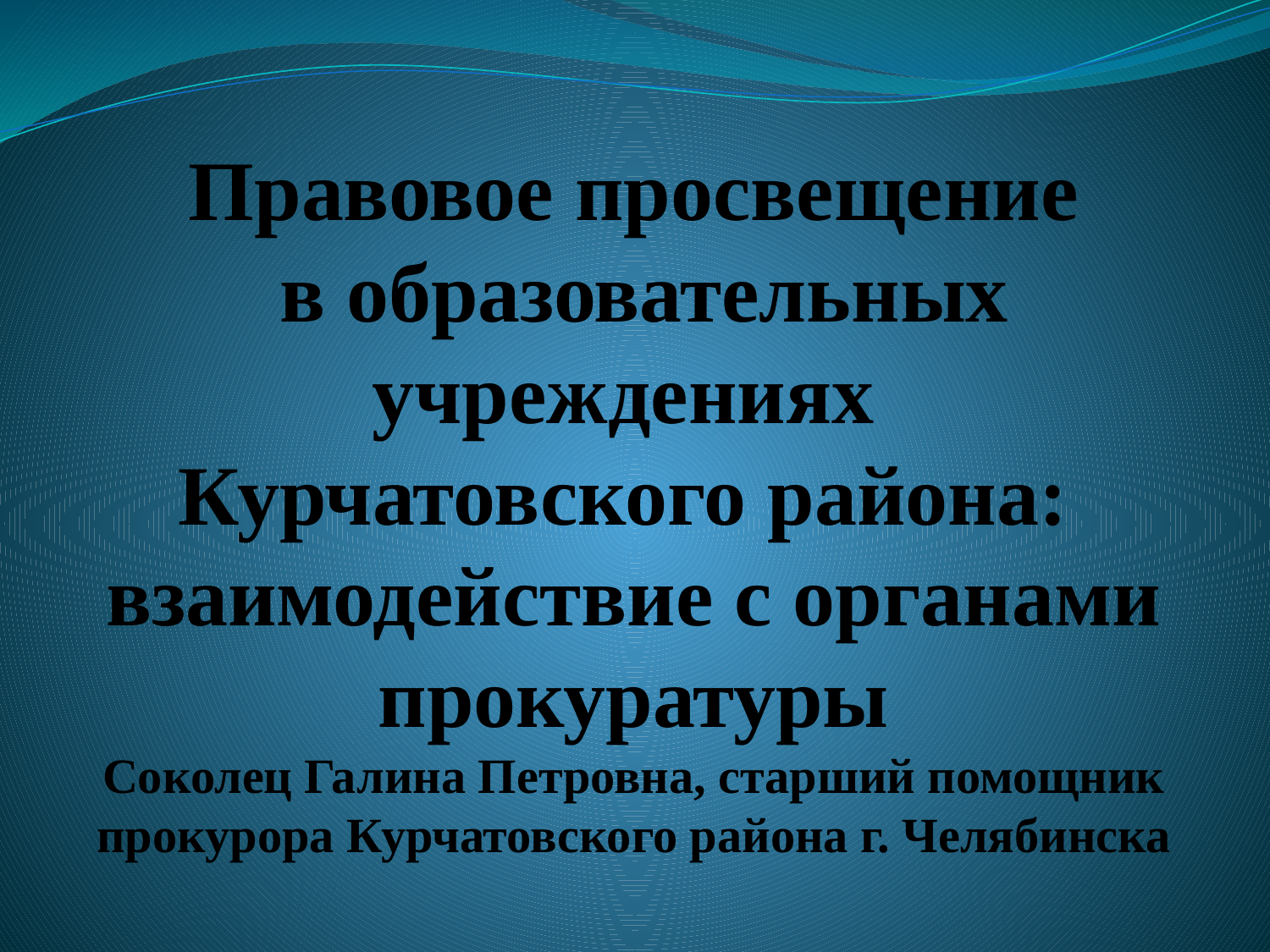

# Правовое просвещение в образовательных учреждениях Курчатовского района: взаимодействие с органами прокуратуры Соколец Галина Петровна, старший помощник прокурора Курчатовского района г. Челябинска